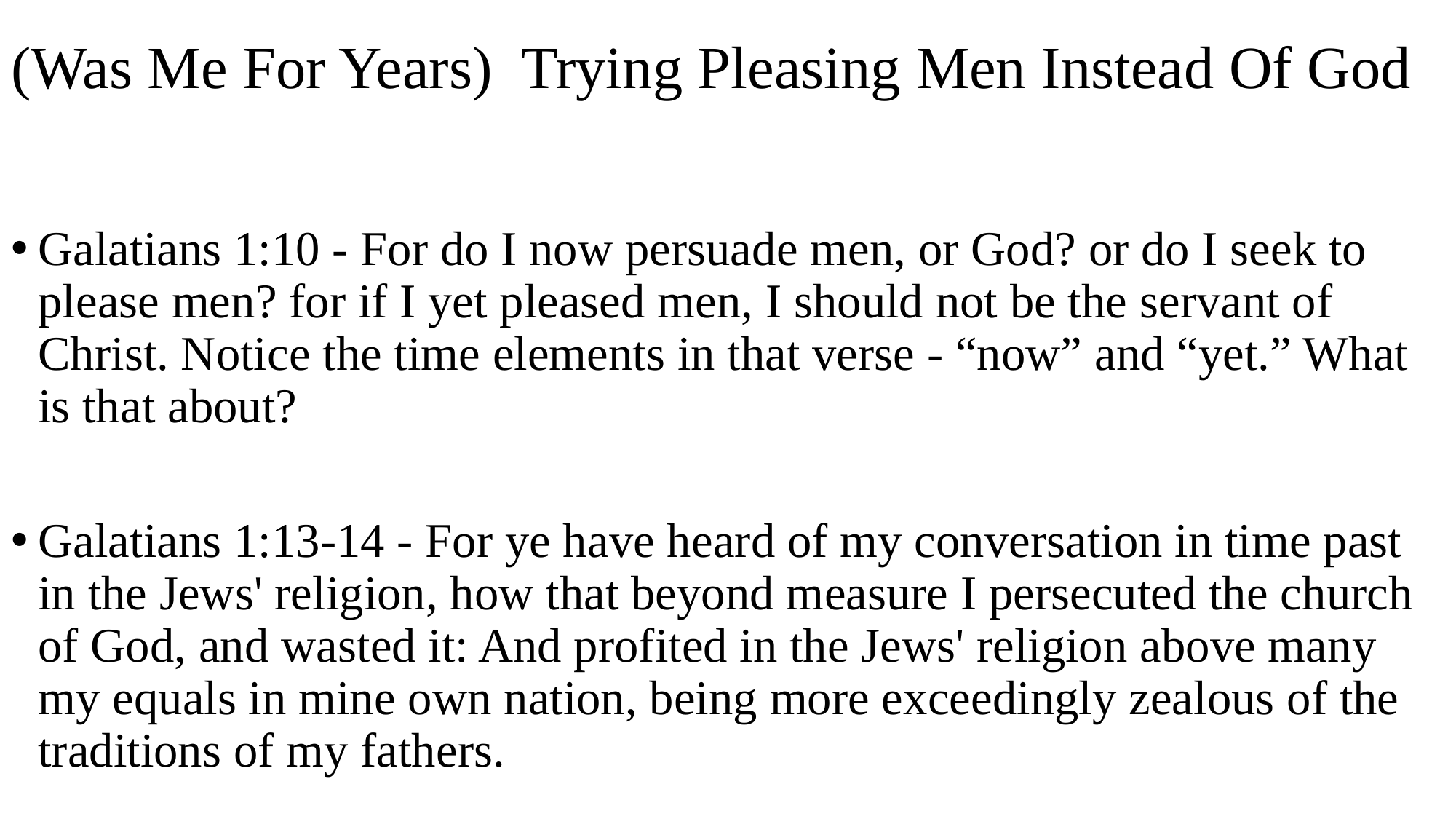

# (Was Me For Years)  Trying Pleasing Men Instead Of God
Galatians 1:10 - For do I now persuade men, or God? or do I seek to please men? for if I yet pleased men, I should not be the servant of Christ. Notice the time elements in that verse - “now” and “yet.” What is that about?

Galatians 1:13-14 - For ye have heard of my conversation in time past in the Jews' religion, how that beyond measure I persecuted the church of God, and wasted it: And profited in the Jews' religion above many my equals in mine own nation, being more exceedingly zealous of the traditions of my fathers.